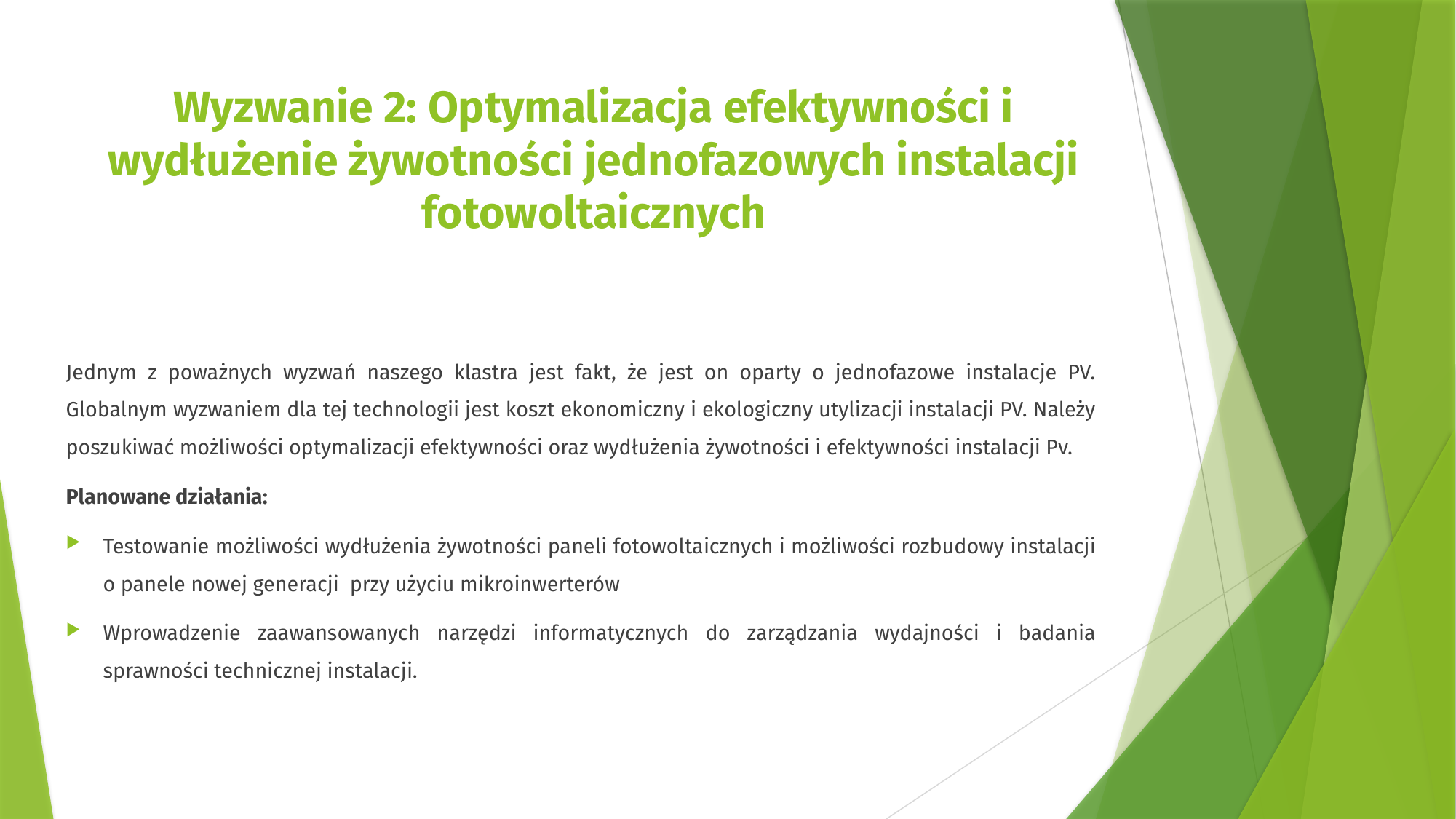

# Wyzwanie 2: Optymalizacja efektywności i wydłużenie żywotności jednofazowych instalacji fotowoltaicznych
Jednym z poważnych wyzwań naszego klastra jest fakt, że jest on oparty o jednofazowe instalacje PV. Globalnym wyzwaniem dla tej technologii jest koszt ekonomiczny i ekologiczny utylizacji instalacji PV. Należy poszukiwać możliwości optymalizacji efektywności oraz wydłużenia żywotności i efektywności instalacji Pv.
Planowane działania:
Testowanie możliwości wydłużenia żywotności paneli fotowoltaicznych i możliwości rozbudowy instalacji o panele nowej generacji  przy użyciu mikroinwerterów
Wprowadzenie zaawansowanych narzędzi informatycznych do zarządzania wydajności i badania sprawności technicznej instalacji.